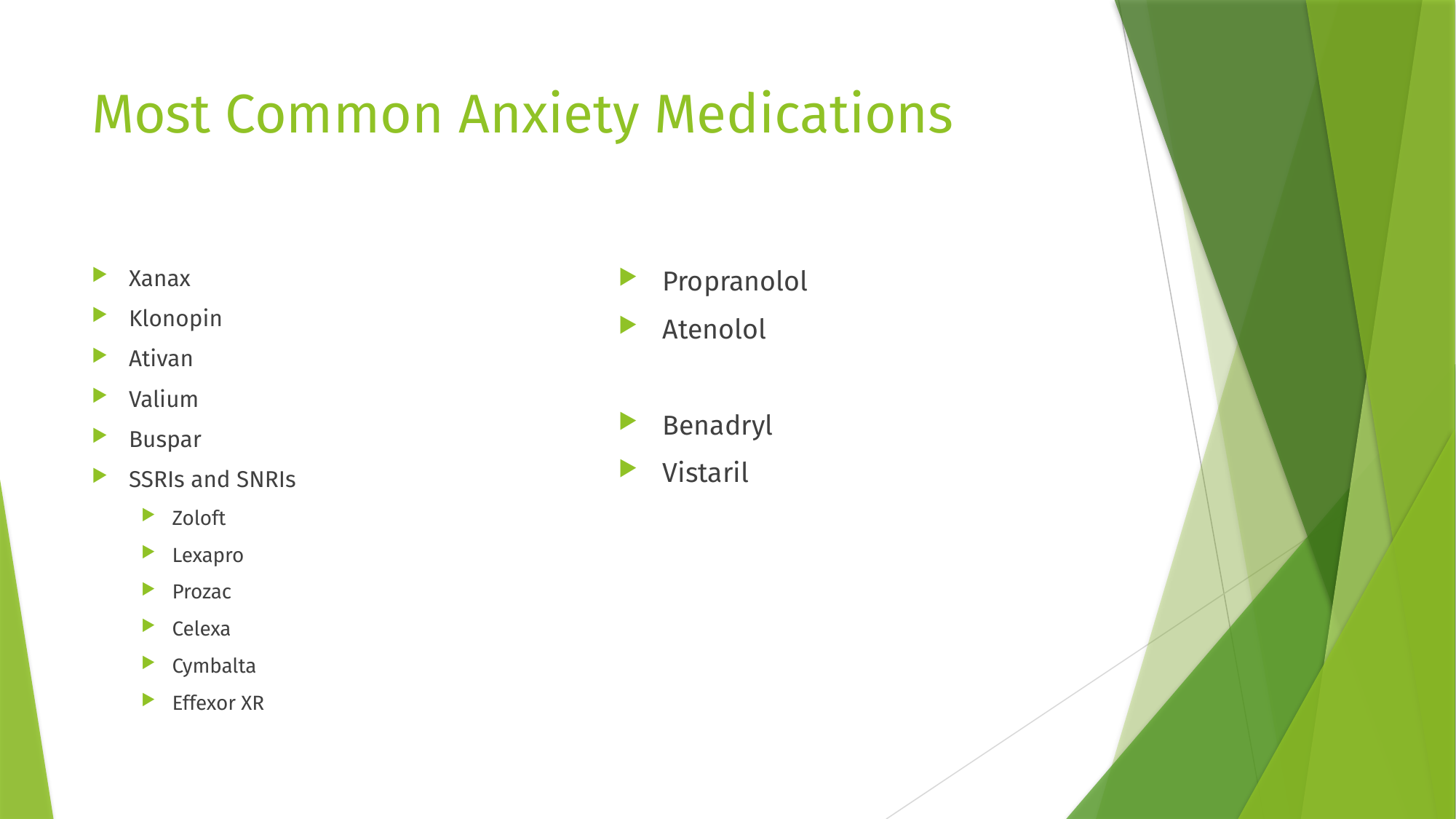

# Most Common Anxiety Medications
Xanax
Klonopin
Ativan
Valium
Buspar
SSRIs and SNRIs
Zoloft
Lexapro
Prozac
Celexa
Cymbalta
Effexor XR
Propranolol
Atenolol

Benadryl
Vistaril